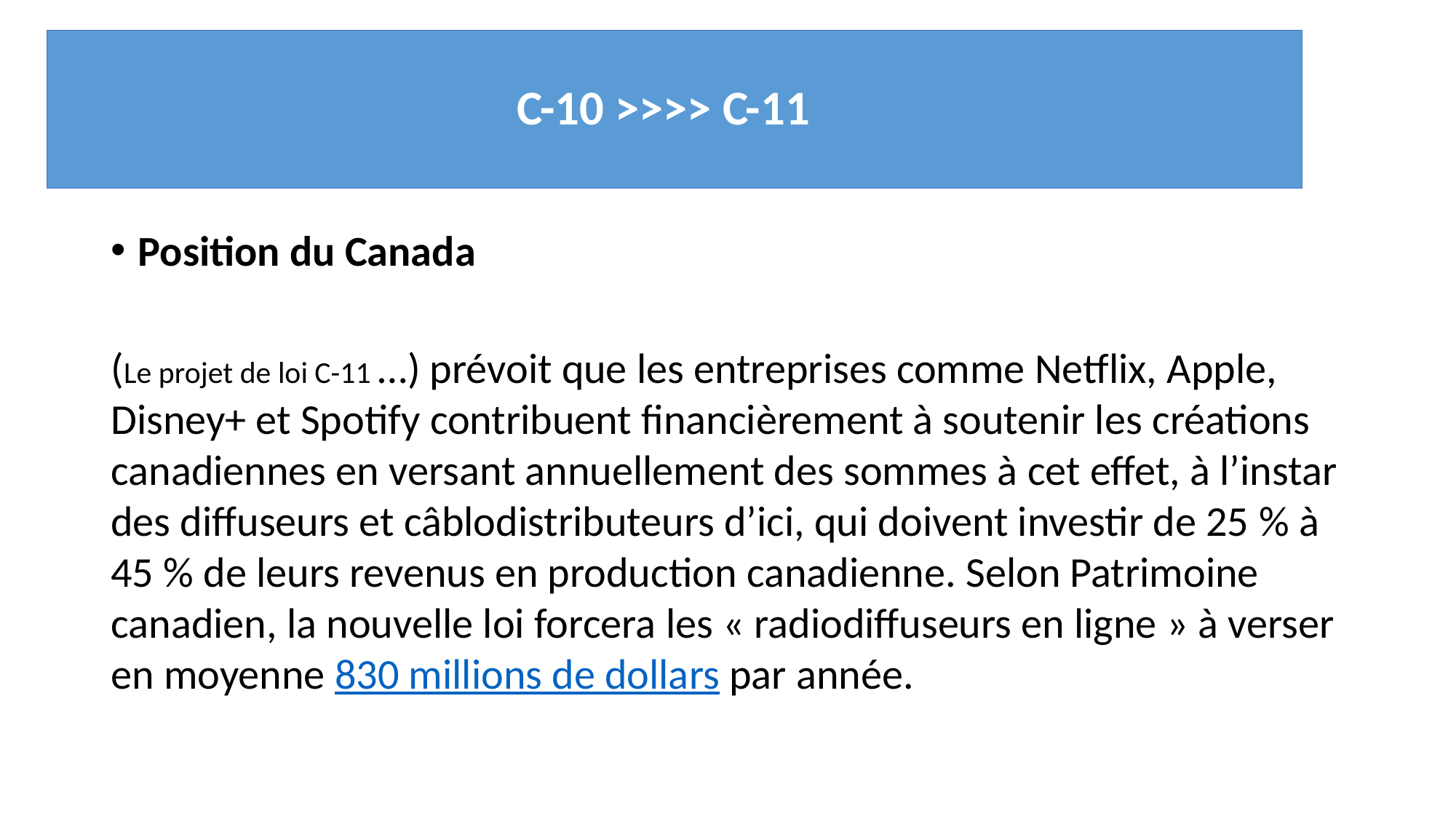

# C-10 >>>> C-11
Position du Canada
(Le projet de loi C-11 …) prévoit que les entreprises comme Netflix, Apple, Disney+ et Spotify contribuent financièrement à soutenir les créations canadiennes en versant annuellement des sommes à cet effet, à l’instar des diffuseurs et câblodistributeurs d’ici, qui doivent investir de 25 % à 45 % de leurs revenus en production canadienne. Selon Patrimoine canadien, la nouvelle loi forcera les « radiodiffuseurs en ligne » à verser en moyenne 830 millions de dollars par année.